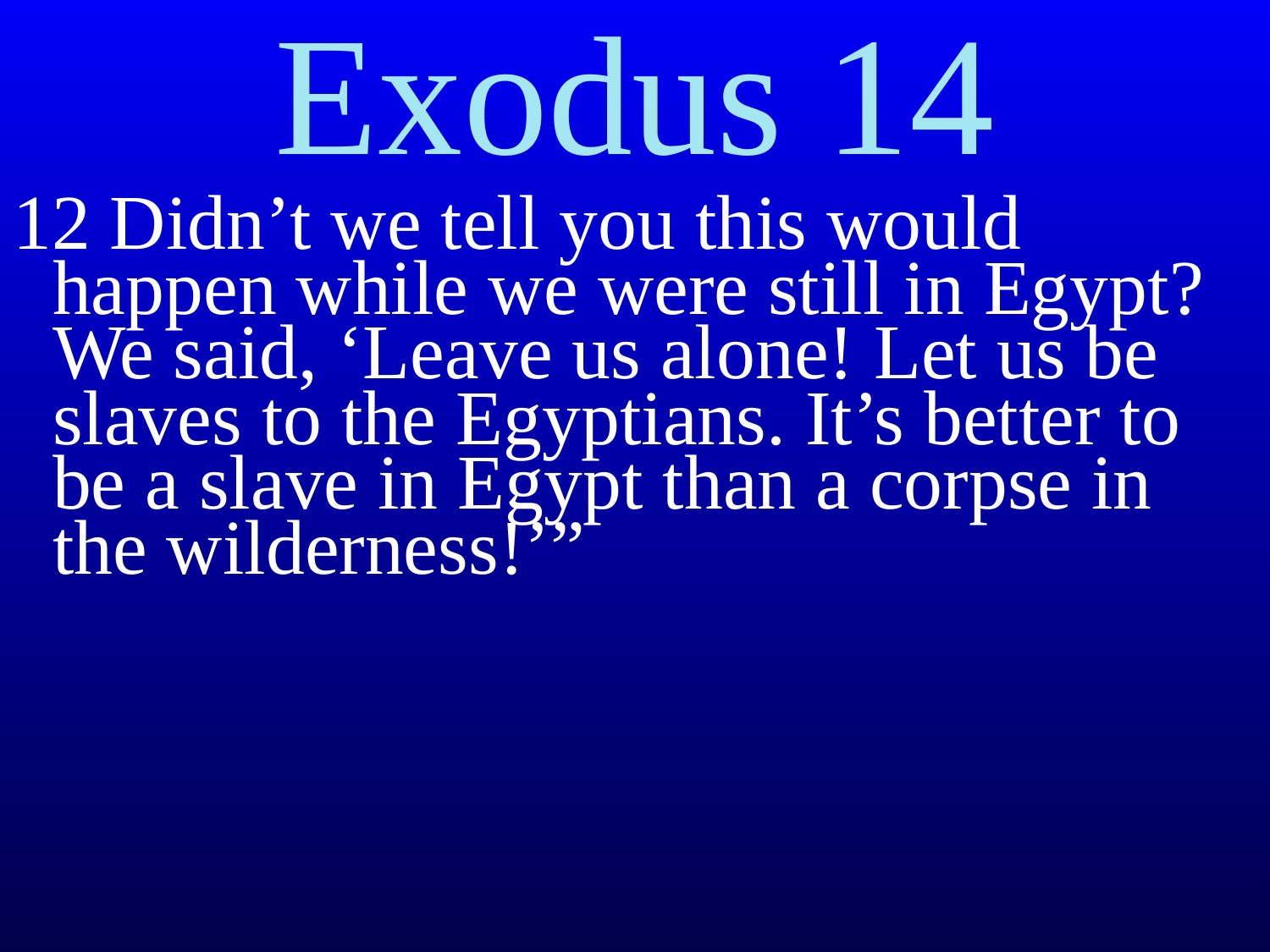

Exodus 14
12 Didn’t we tell you this would happen while we were still in Egypt? We said, ‘Leave us alone! Let us be slaves to the Egyptians. It’s better to be a slave in Egypt than a corpse in the wilderness!’”